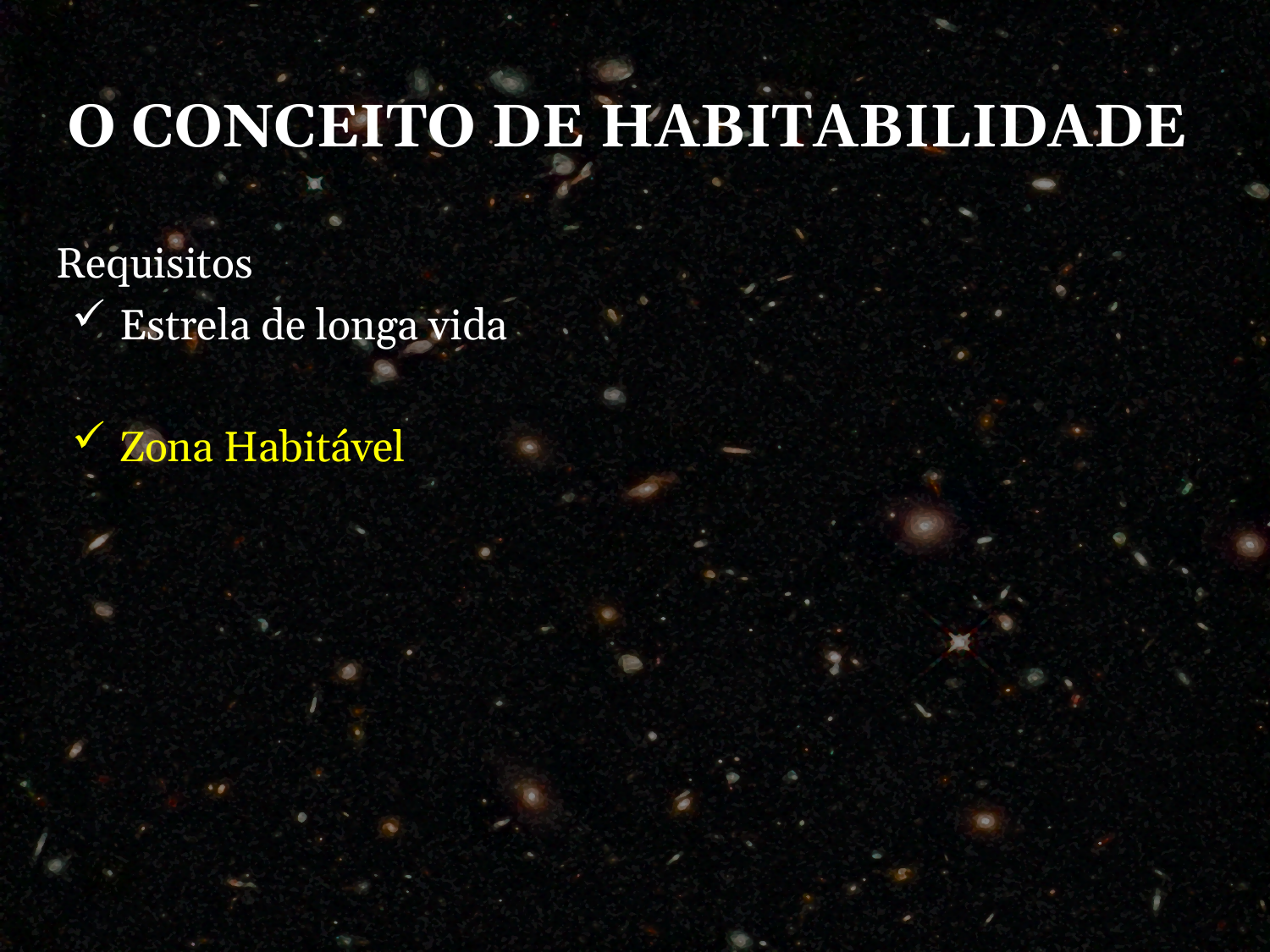

# O conceito de Habitabilidade
Requisitos
Estrela de longa vida

Zona Habitável